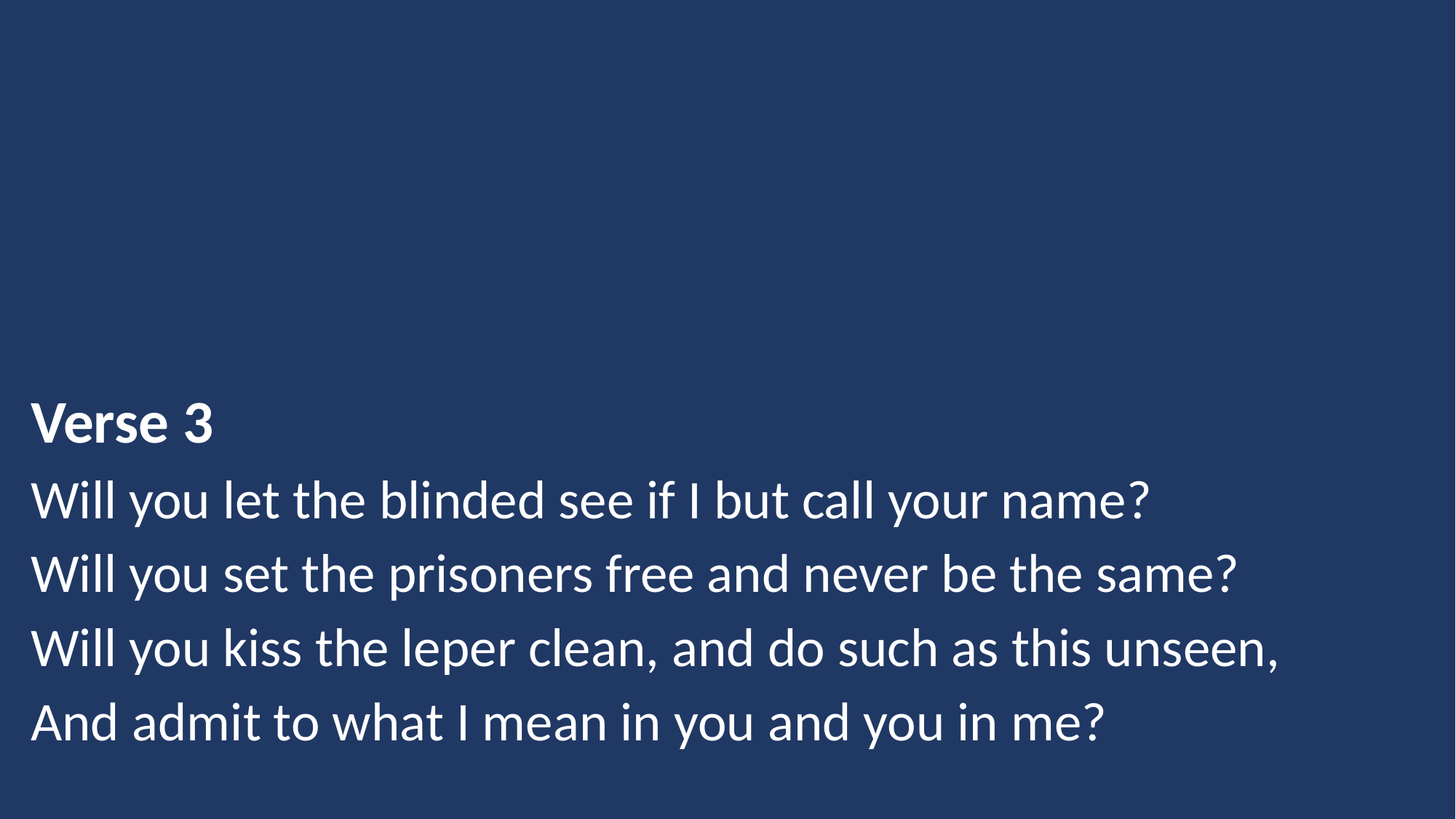

Verse 3
Will you let the blinded see if I but call your name?
Will you set the prisoners free and never be the same?
Will you kiss the leper clean, and do such as this unseen,
And admit to what I mean in you and you in me?